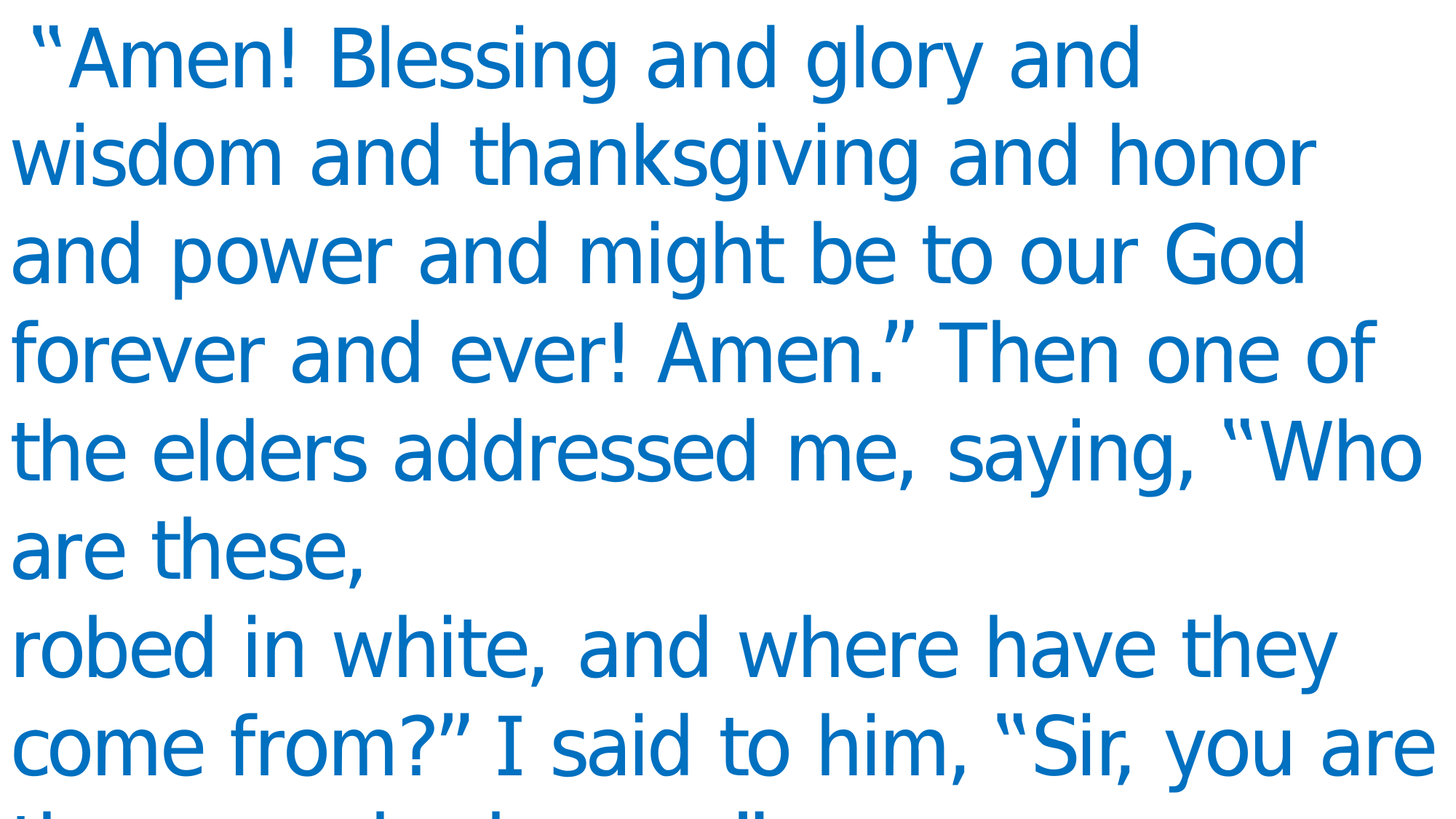

“Amen! Blessing and glory and wisdom and thanksgiving and honor and power and might be to our God forever and ever! Amen.” Then one of the elders addressed me, saying, “Who are these,
robed in white, and where have they come from?” I said to him, “Sir, you are the one who knows.”